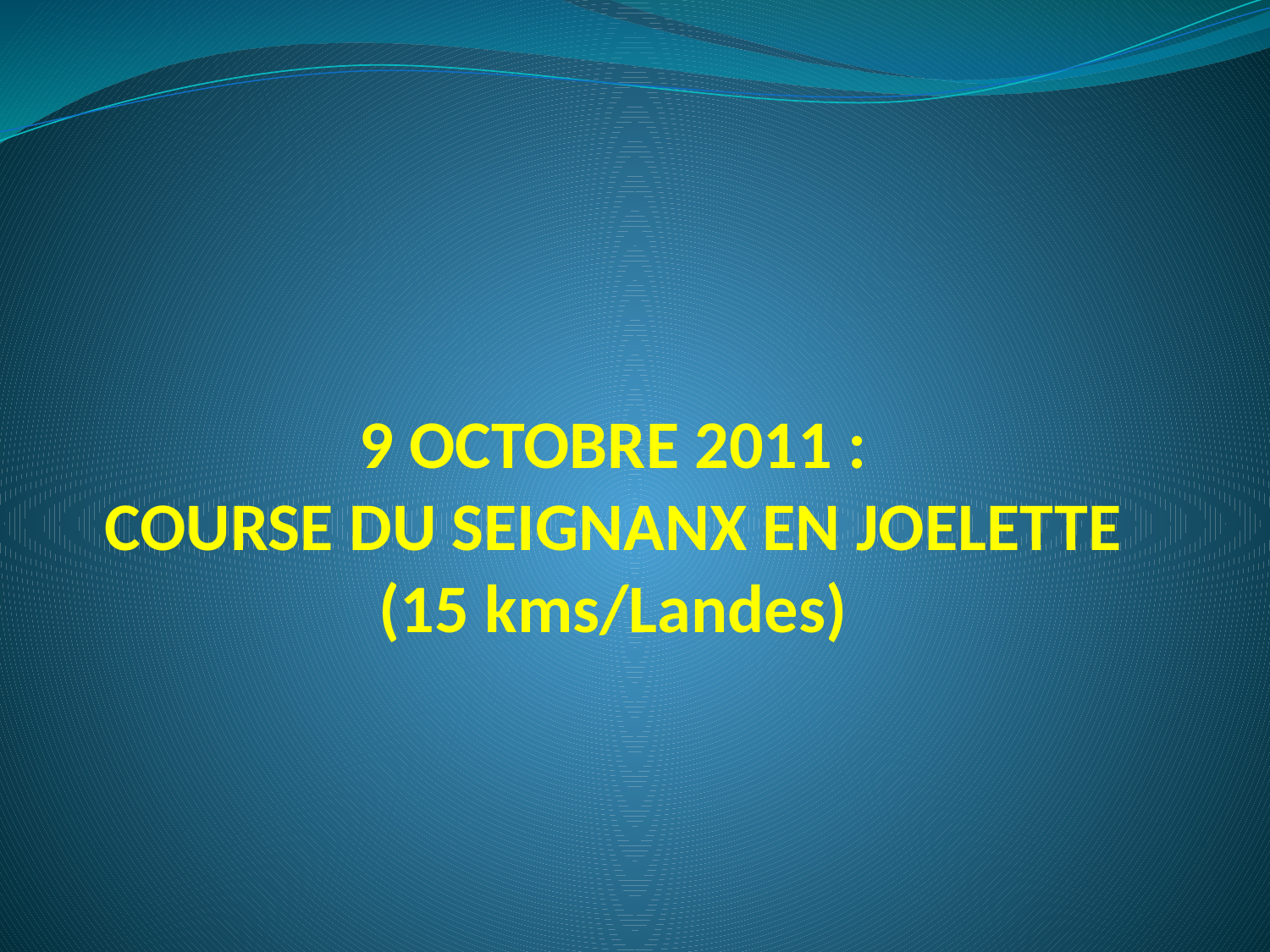

# 9 OCTOBRE 2011 : COURSE DU SEIGNANX EN JOELETTE (15 kms/Landes)